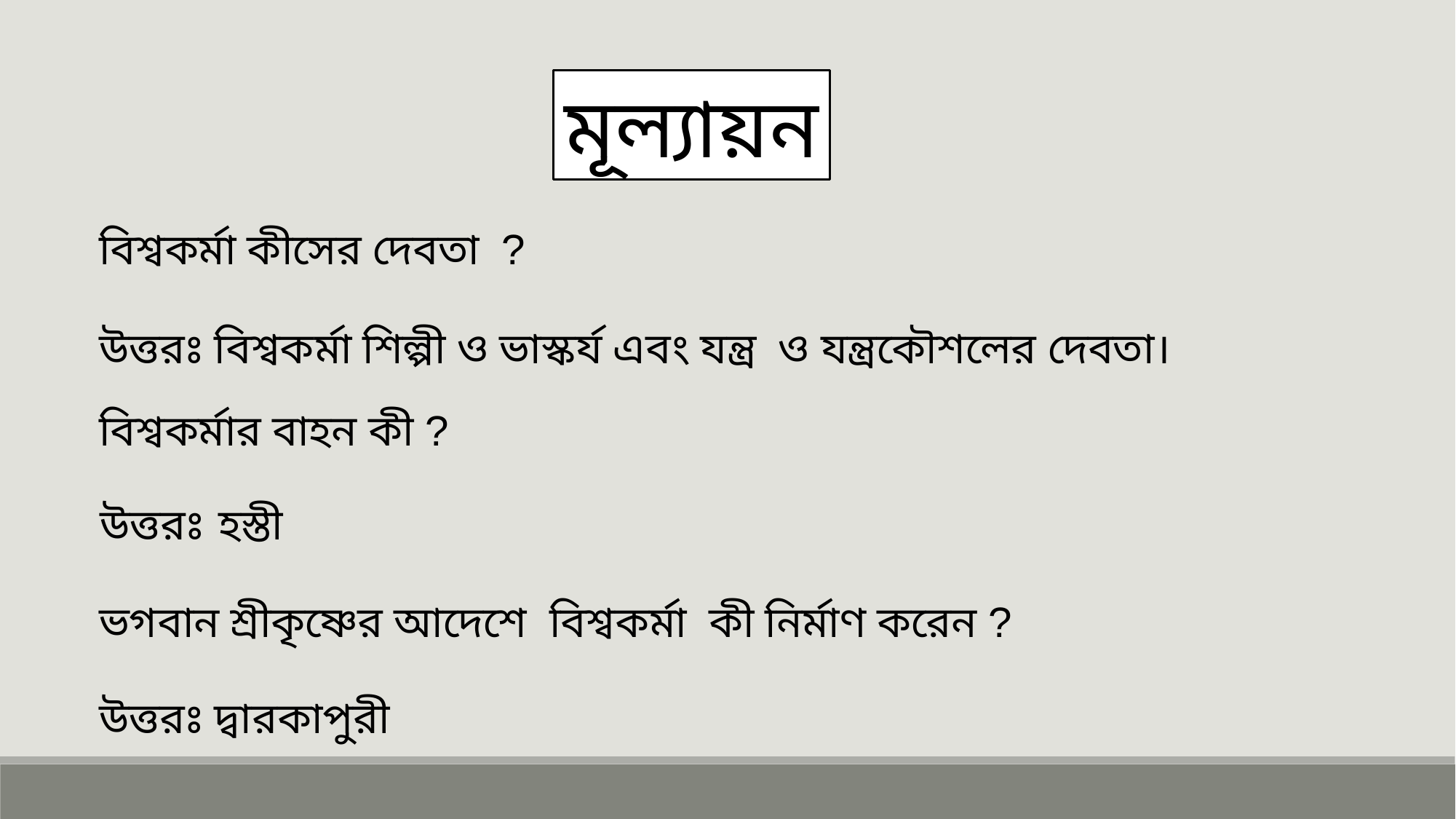

মূল্যায়ন
বিশ্বকর্মা কীসের দেবতা  ?
উত্তরঃ বিশ্বকর্মা শিল্পী ও ভাস্কর্য এবং যন্ত্র  ও যন্ত্রকৌশলের দেবতা।
বিশ্বকর্মার বাহন কী ?
উত্তরঃ হস্তী
ভগবান শ্রীকৃষ্ণের আদেশে  বিশ্বকর্মা  কী নির্মাণ করেন ?
উত্তরঃ দ্বারকাপুরী